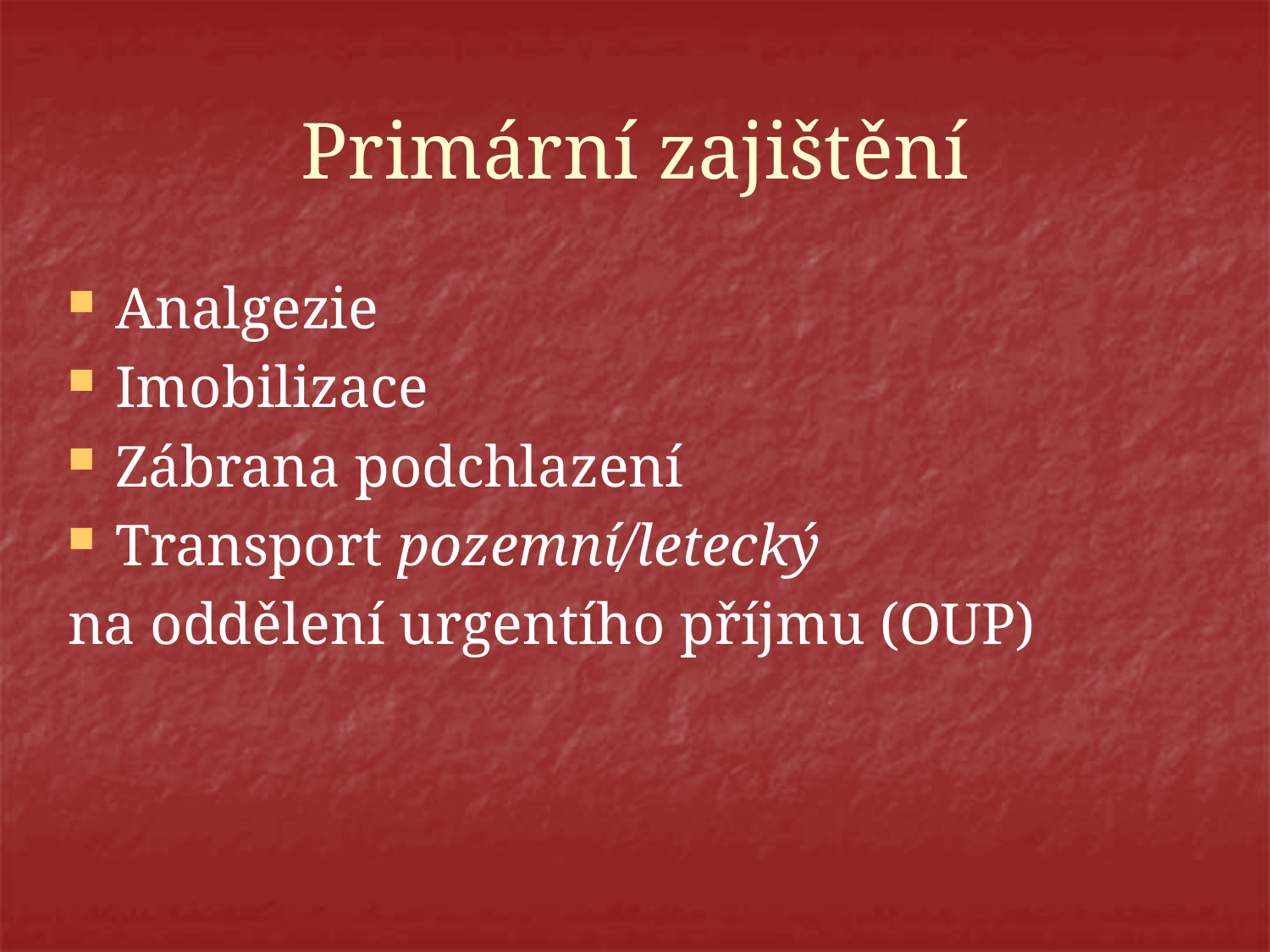

# Primární zajištění
Analgezie
Imobilizace
Zábrana podchlazení
Transport pozemní/letecký
na oddělení urgentího příjmu (OUP)